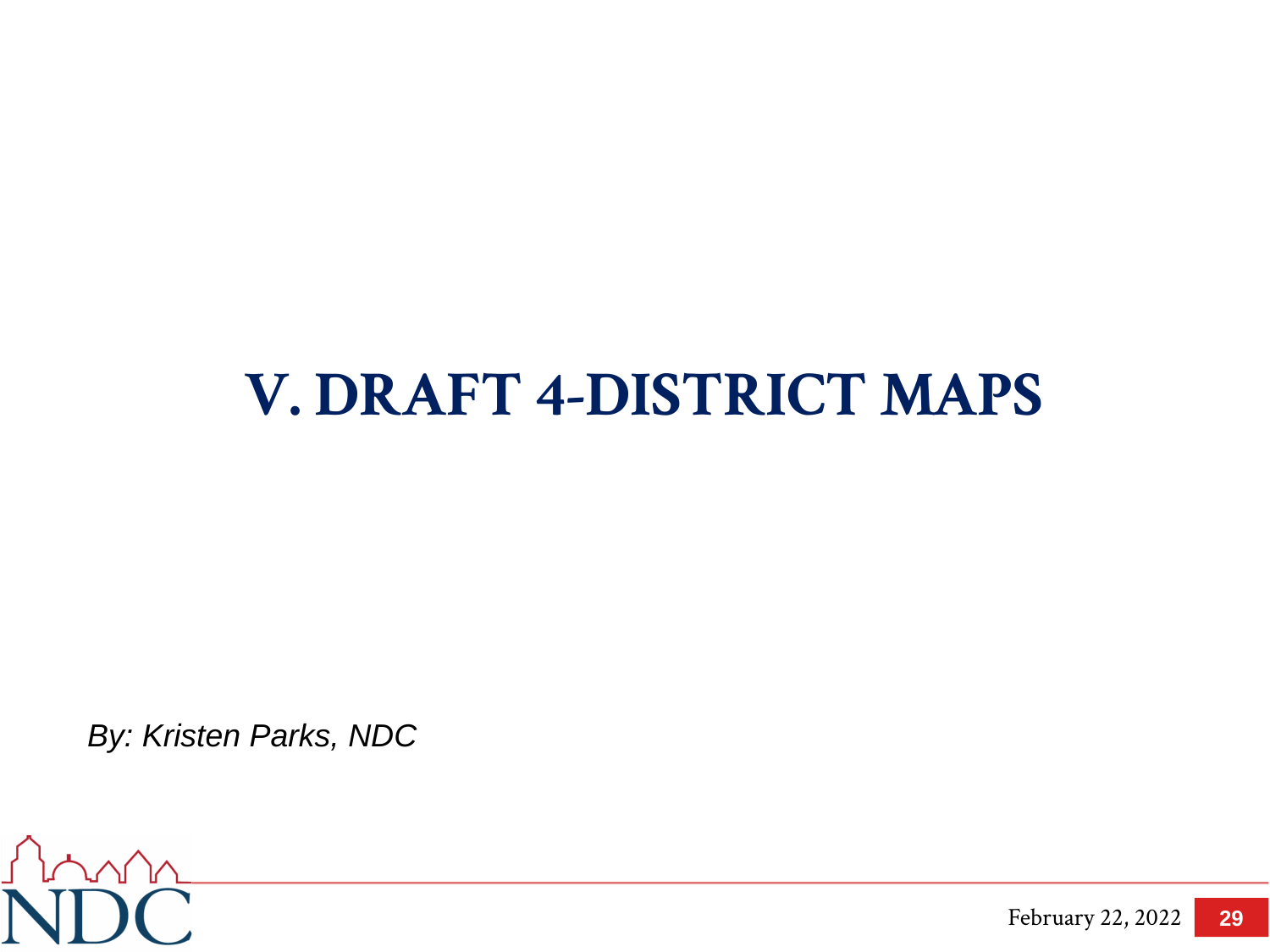

# V. DRAFT 4-DISTRICT MAPS

By: Kristen Parks, NDC
29